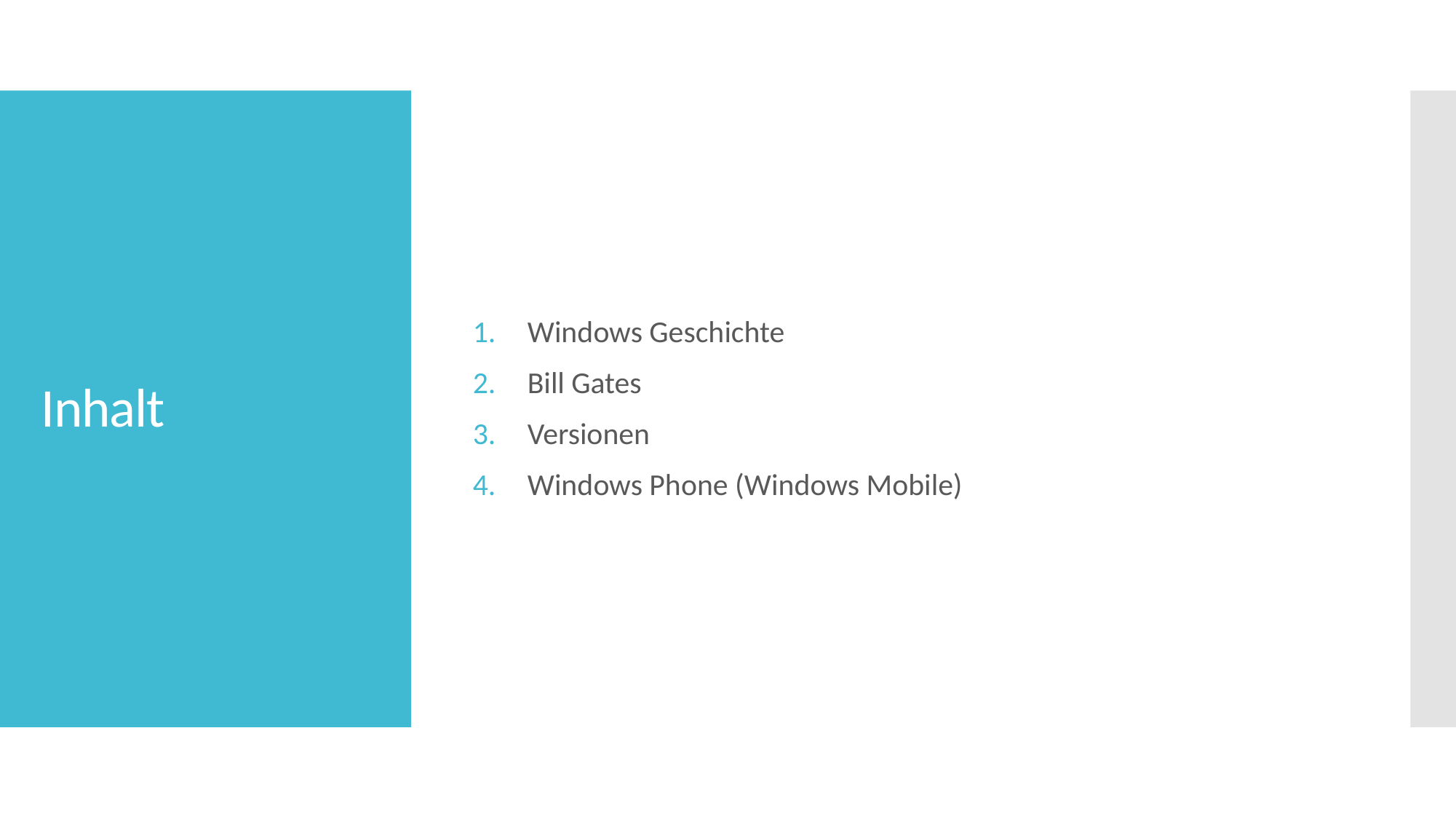

Windows Geschichte
Bill Gates
Versionen
Windows Phone (Windows Mobile)
# Inhalt